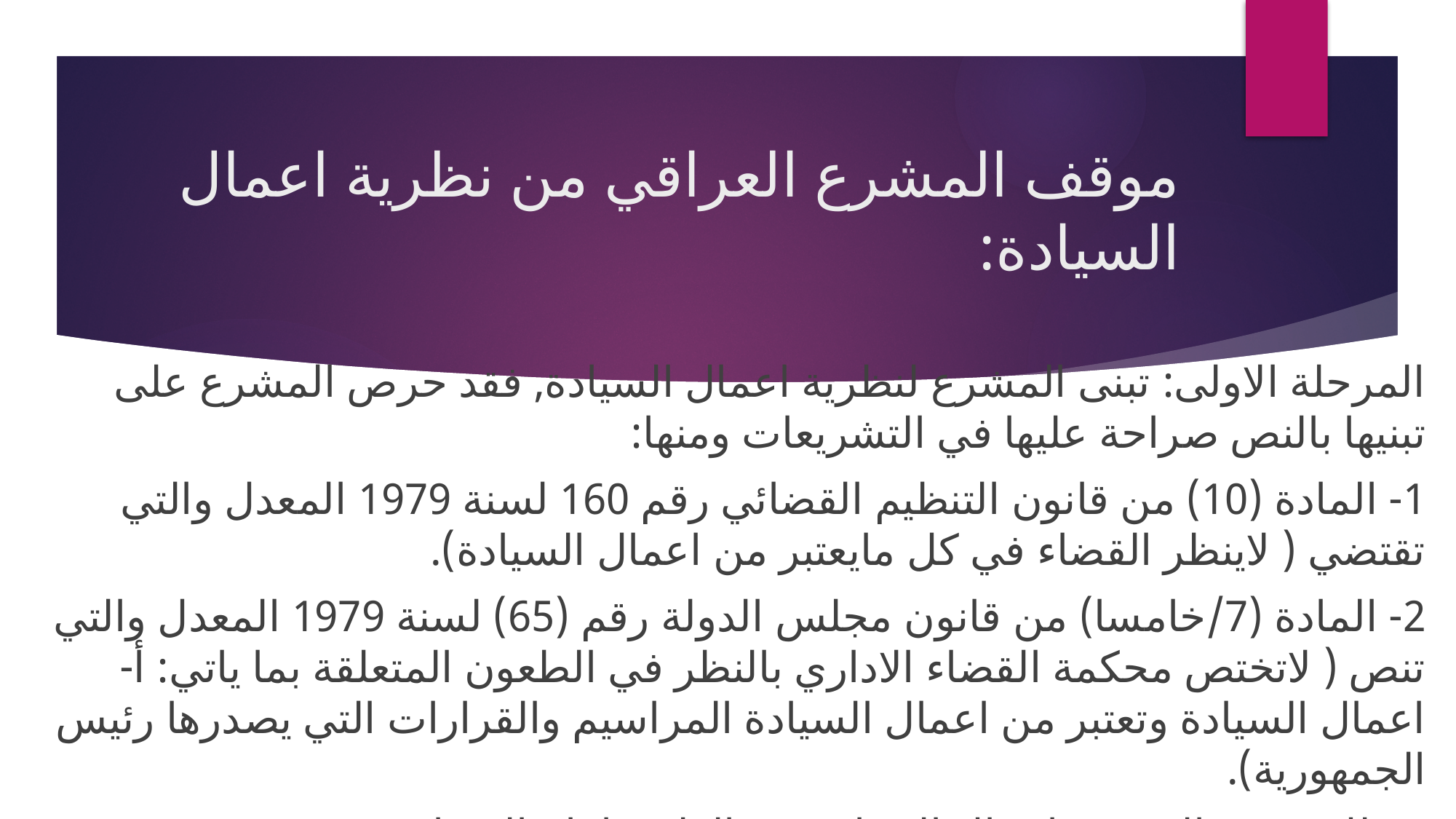

# موقف المشرع العراقي من نظرية اعمال السيادة:
المرحلة الاولى: تبنى المشرع لنظرية اعمال السيادة, فقد حرص المشرع على تبنيها بالنص صراحة عليها في التشريعات ومنها:
1- المادة (10) من قانون التنظيم القضائي رقم 160 لسنة 1979 المعدل والتي تقتضي ( لاينظر القضاء في كل مايعتبر من اعمال السيادة).
2- المادة (7/خامسا) من قانون مجلس الدولة رقم (65) لسنة 1979 المعدل والتي تنص ( لاتختص محكمة القضاء الاداري بالنظر في الطعون المتعلقة بما ياتي: أ- اعمال السيادة وتعتبر من اعمال السيادة المراسيم والقرارات التي يصدرها رئيس الجمهورية).
وبذلك حصن المشرع اعمال السيادة من الطعن امام القضاء.